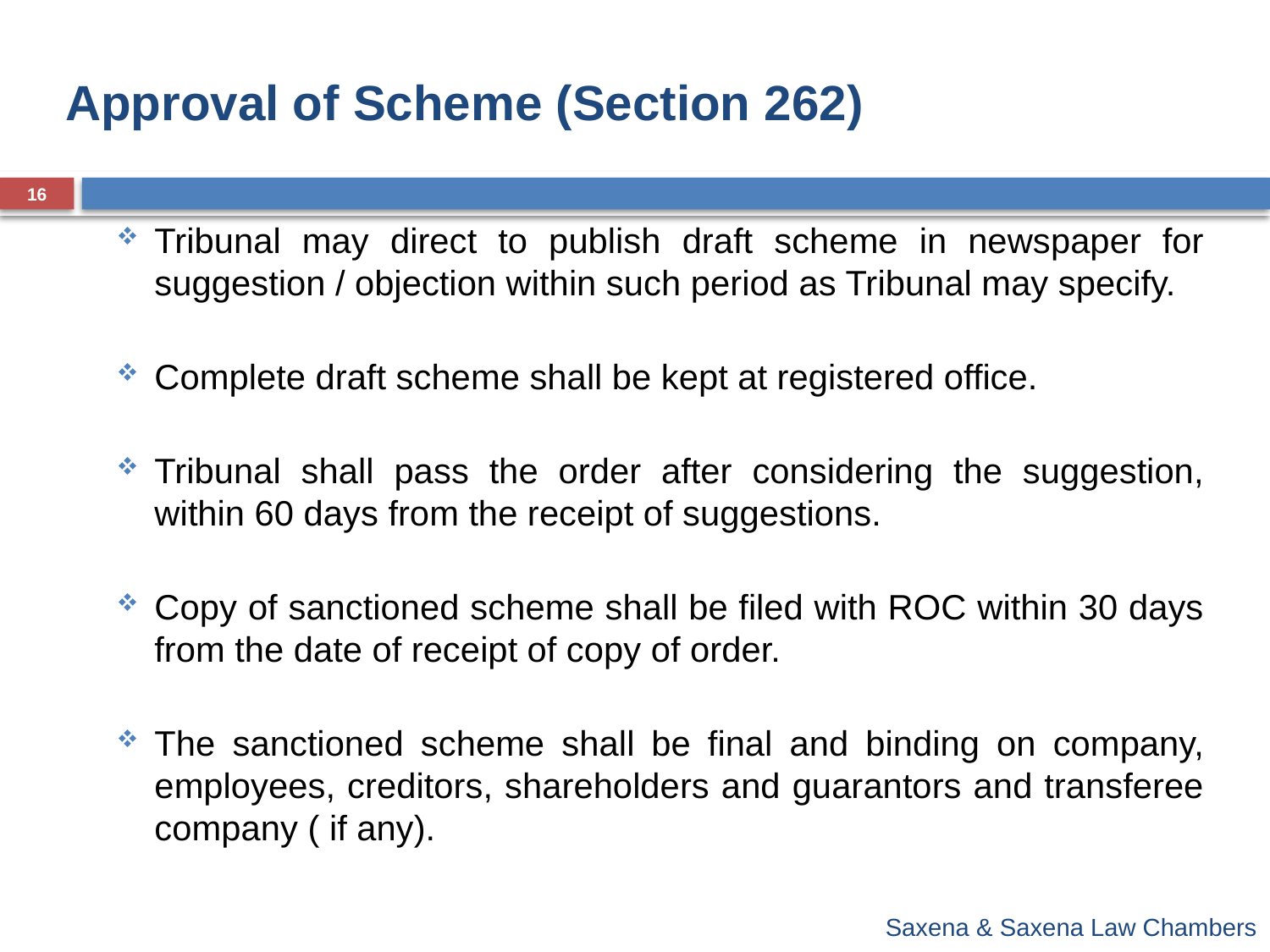

# Approval of Scheme (Section 262)
16
Tribunal may direct to publish draft scheme in newspaper for suggestion / objection within such period as Tribunal may specify.

Complete draft scheme shall be kept at registered office.

Tribunal shall pass the order after considering the suggestion, within 60 days from the receipt of suggestions.

Copy of sanctioned scheme shall be filed with ROC within 30 days from the date of receipt of copy of order.

The sanctioned scheme shall be final and binding on company, employees, creditors, shareholders and guarantors and transferee company ( if any).

Saxena & Saxena Law Chambers